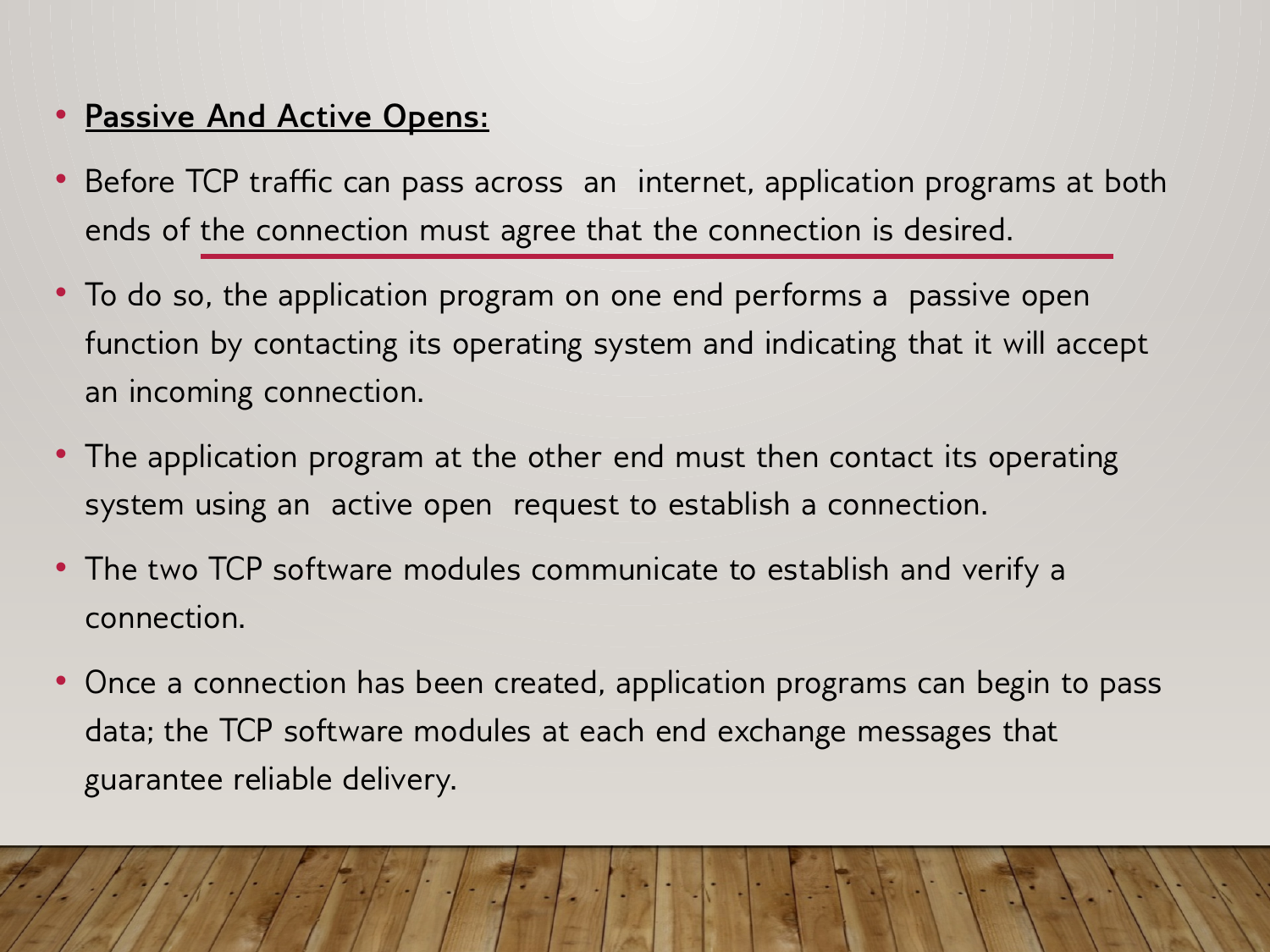

Passive And Active Opens:
Before TCP traffic can pass across  an  internet, application programs at both ends of the connection must agree that the connection is desired.
To do so, the application program on one end performs a  passive open  function by contacting its operating system and indicating that it will accept an incoming connection.
The application program at the other end must then contact its operating system using an  active open  request to establish a connection.
The two TCP software modules communicate to establish and verify a connection.
Once a connection has been created, application programs can begin to pass data; the TCP software modules at each end exchange messages that guarantee reliable delivery.